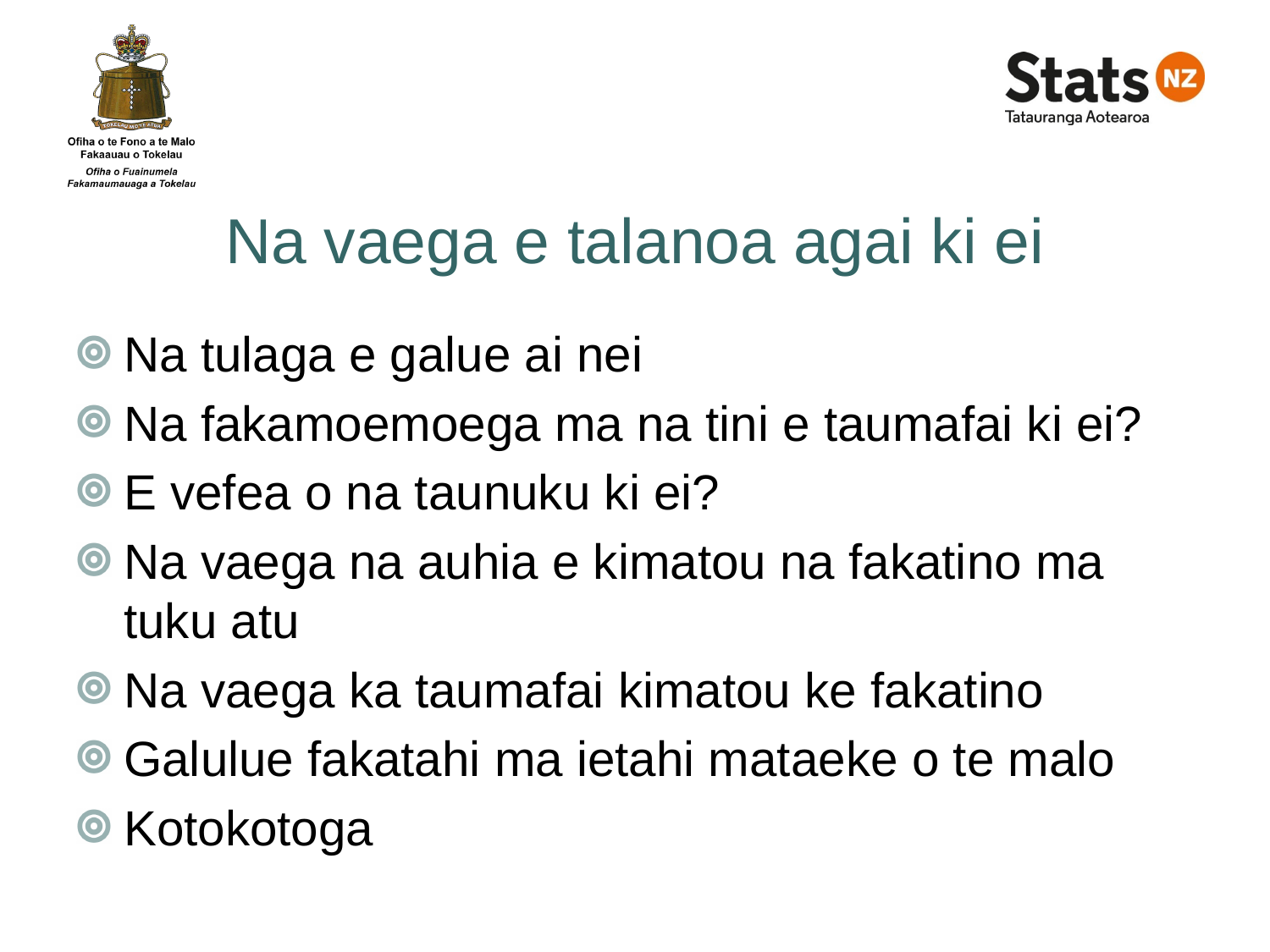

# Na vaega e talanoa agai ki ei
Na tulaga e galue ai nei
Na fakamoemoega ma na tini e taumafai ki ei?
E vefea o na taunuku ki ei?
Na vaega na auhia e kimatou na fakatino ma tuku atu
Na vaega ka taumafai kimatou ke fakatino
Galulue fakatahi ma ietahi mataeke o te malo
Kotokotoga